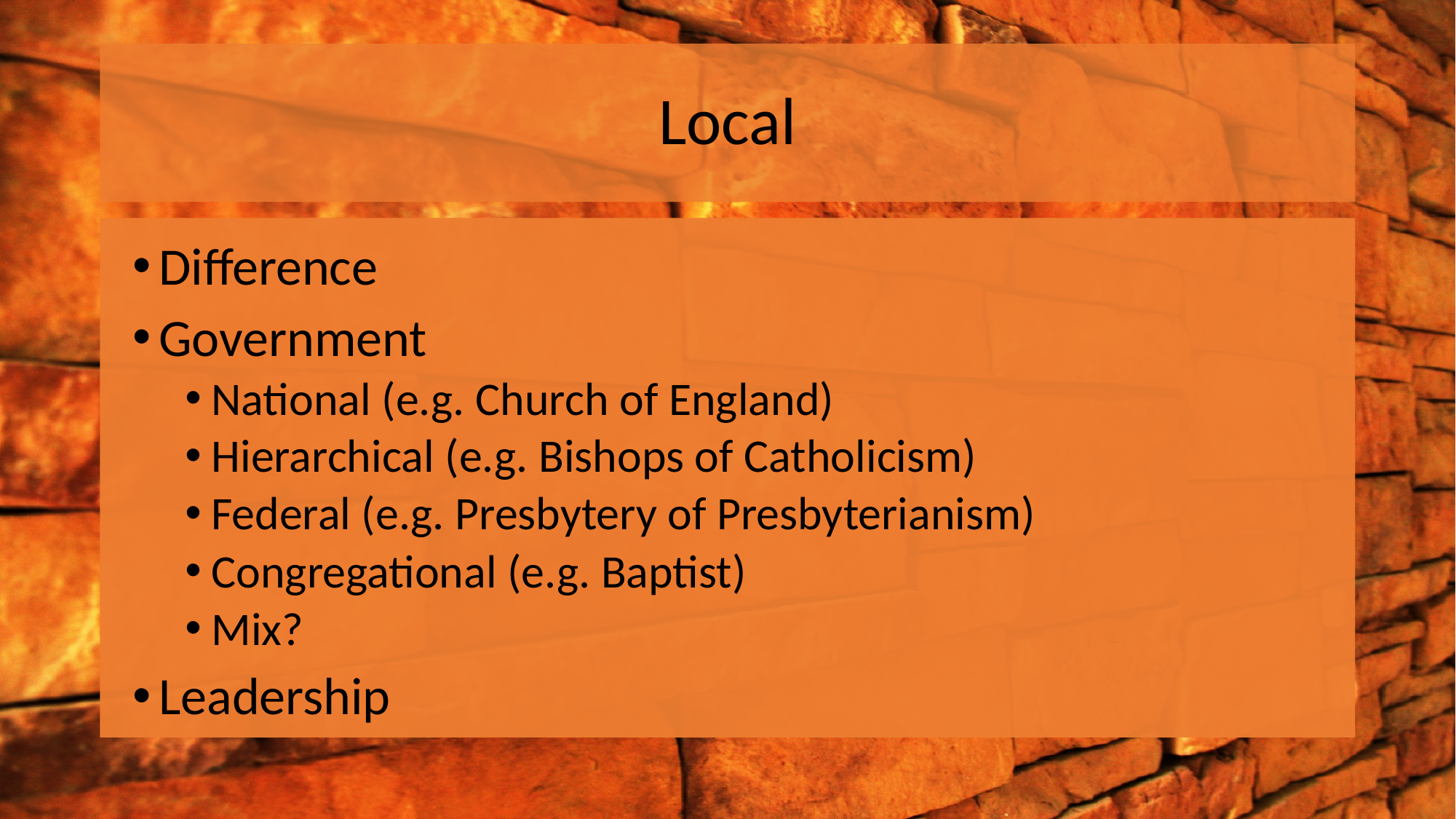

# Local
Difference
Government
National (e.g. Church of England)
Hierarchical (e.g. Bishops of Catholicism)
Federal (e.g. Presbytery of Presbyterianism)
Congregational (e.g. Baptist)
Mix?
Leadership